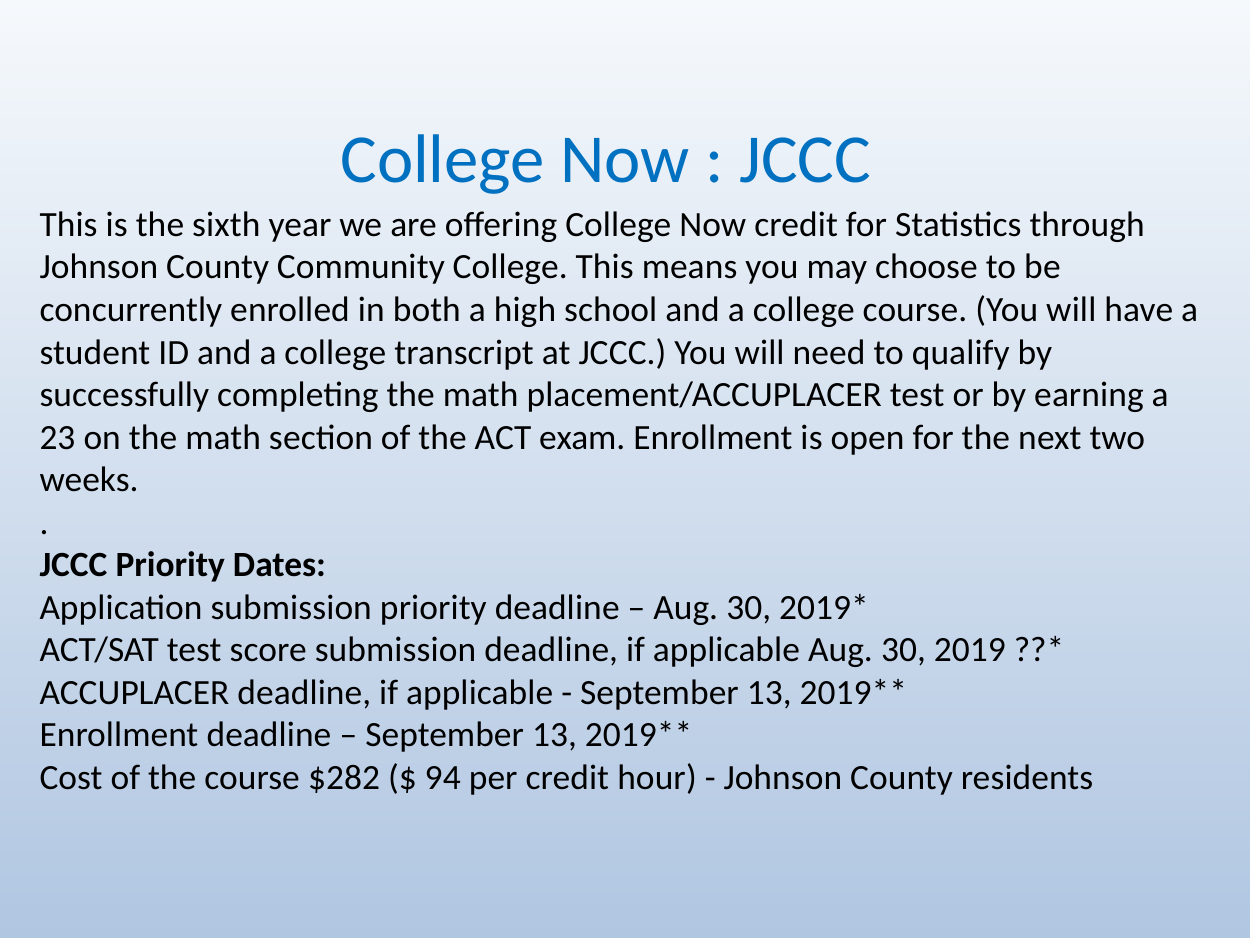

College Now : JCCC
This is the sixth year we are offering College Now credit for Statistics through Johnson County Community College. This means you may choose to be concurrently enrolled in both a high school and a college course. (You will have a student ID and a college transcript at JCCC.) You will need to qualify by successfully completing the math placement/ACCUPLACER test or by earning a 23 on the math section of the ACT exam. Enrollment is open for the next two weeks.
.
JCCC Priority Dates:
Application submission priority deadline – Aug. 30, 2019*
ACT/SAT test score submission deadline, if applicable Aug. 30, 2019 ??*
ACCUPLACER deadline, if applicable - September 13, 2019**
Enrollment deadline – September 13, 2019**
Cost of the course $282 ($ 94 per credit hour) - Johnson County residents